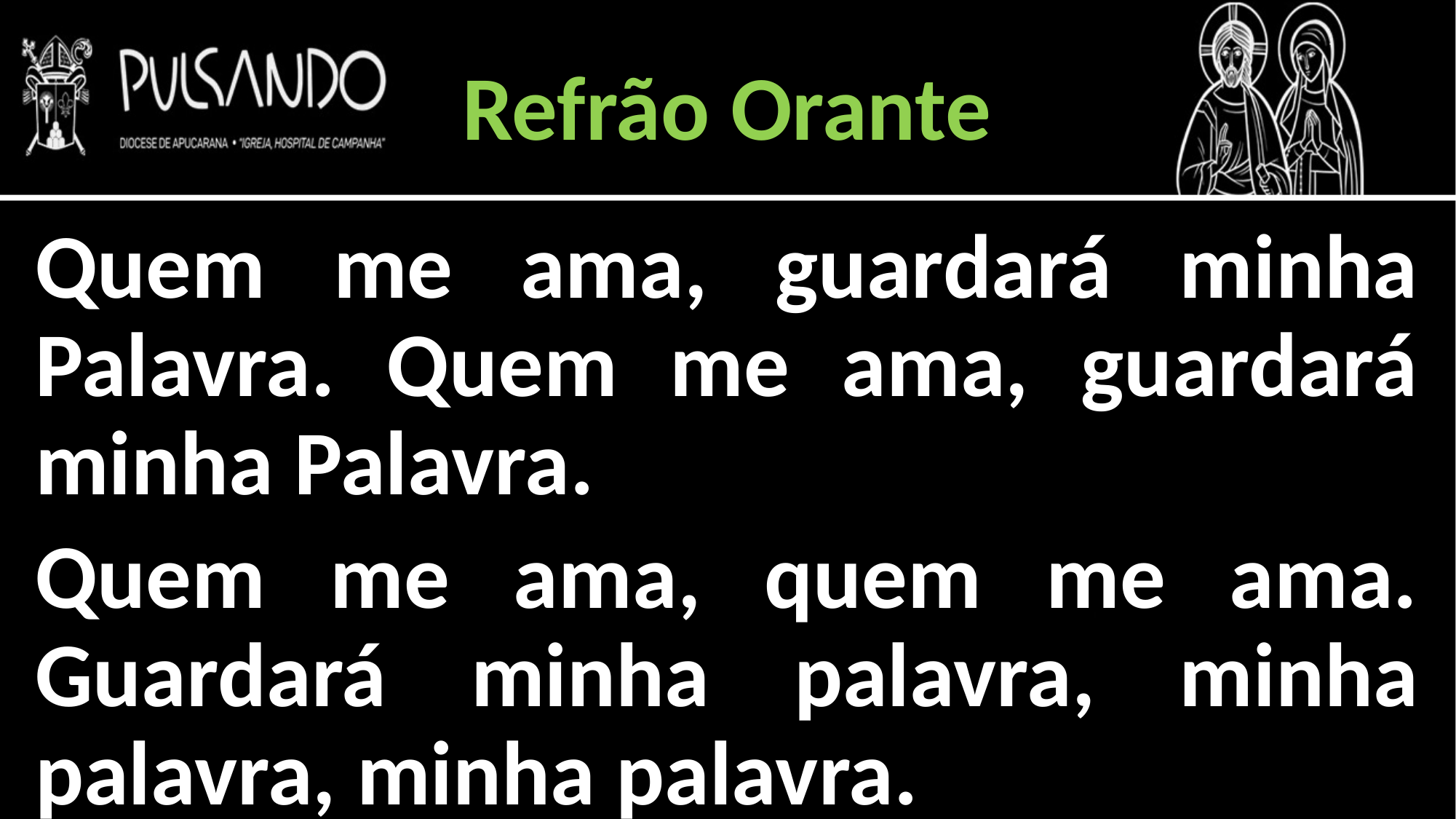

Refrão Orante
Quem me ama, guardará minha Palavra. Quem me ama, guardará minha Palavra.
Quem me ama, quem me ama. Guardará minha palavra, minha palavra, minha palavra.